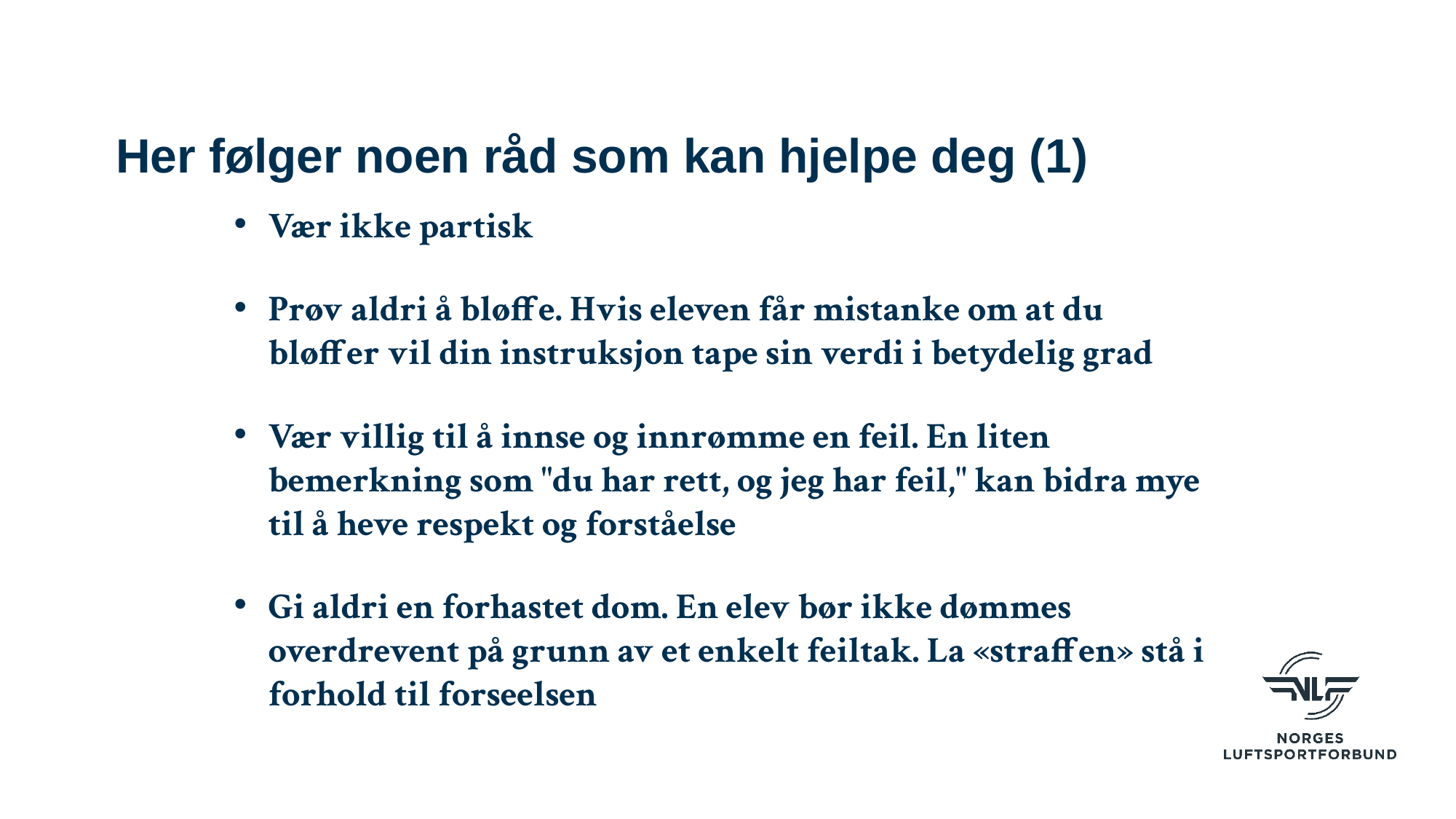

# Her følger noen råd som kan hjelpe deg (1)
Vær ikke partisk
Prøv aldri å bløffe. Hvis eleven får mistanke om at du bløffer vil din instruksjon tape sin verdi i betydelig grad
Vær villig til å innse og innrømme en feil. En liten bemerkning som "du har rett, og jeg har feil," kan bidra mye til å heve respekt og forståelse
Gi aldri en forhastet dom. En elev bør ikke dømmes overdrevent på grunn av et enkelt feiltak. La «straffen» stå i forhold til forseelsen